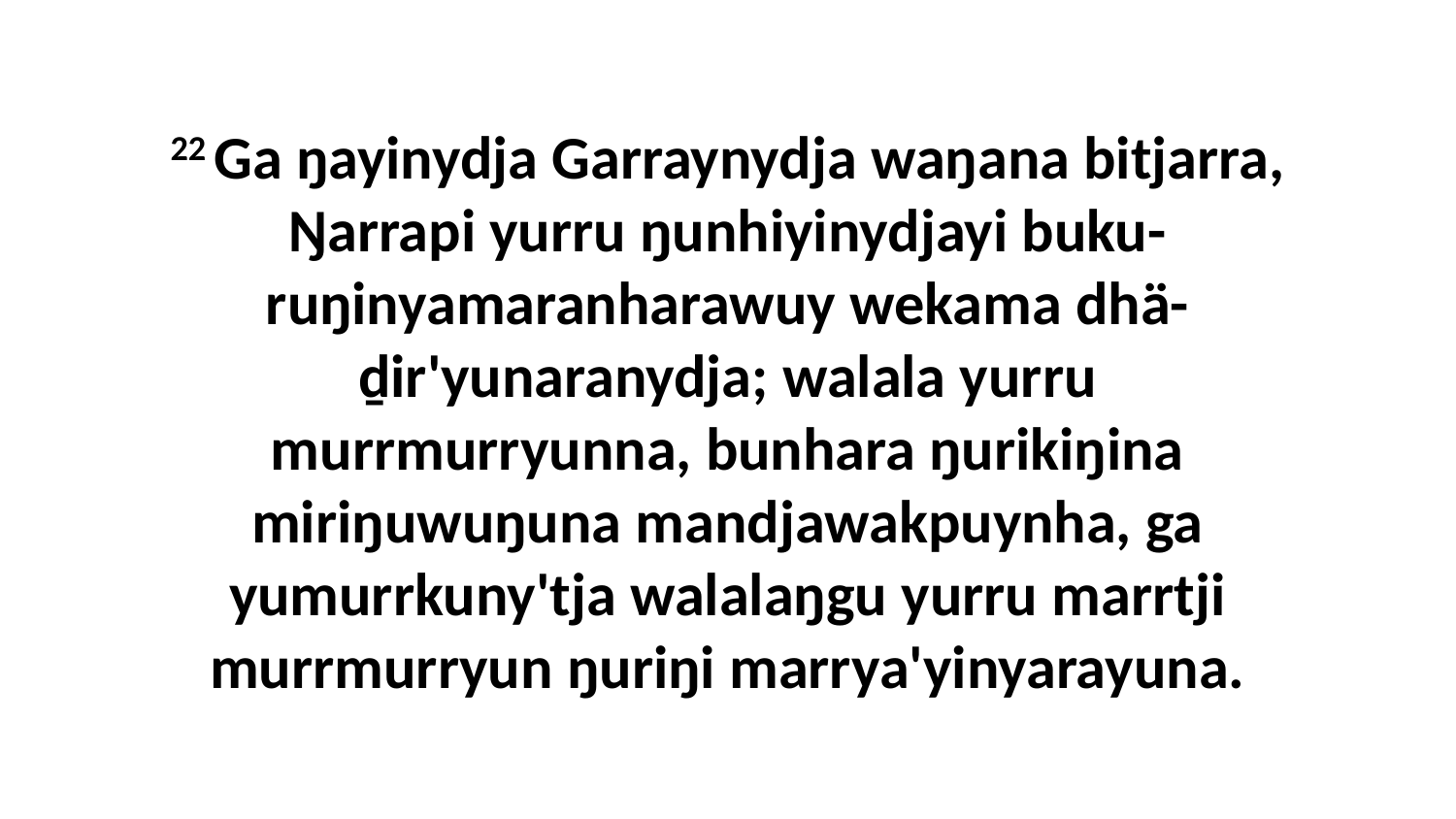

22 Ga ŋayinydja Garraynydja waŋana bitjarra, Ŋarrapi yurru ŋunhiyinydjayi buku-ruŋinyamaranharawuy wekama dhä-ḏir'yunaranydja; walala yurru murrmurryunna, bunhara ŋurikiŋina miriŋuwuŋuna mandjawakpuynha, ga yumurrkuny'tja walalaŋgu yurru marrtji murrmurryun ŋuriŋi marrya'yinyarayuna.